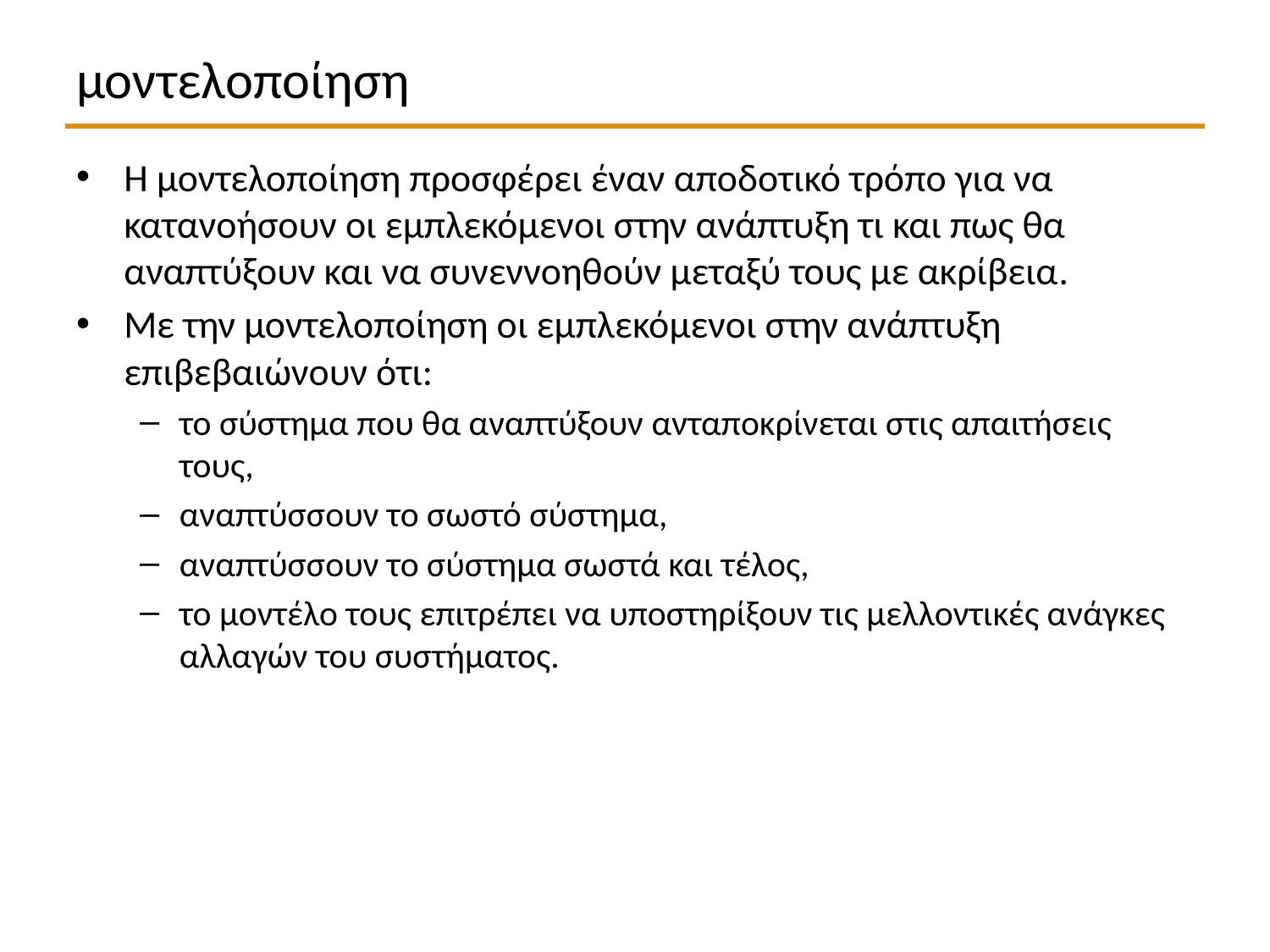

# μοντελοποίηση
Η μοντελοποίηση προσφέρει έναν αποδοτικό τρόπο για να κατανοήσουν οι εμπλεκόμενοι στην ανάπτυξη τι και πως θα αναπτύξουν και να συνεννοηθούν μεταξύ τους με ακρίβεια.
Με την μοντελοποίηση οι εμπλεκόμενοι στην ανάπτυξη επιβεβαιώνουν ότι:
το σύστημα που θα αναπτύξουν ανταποκρίνεται στις απαιτήσεις τους,
αναπτύσσουν το σωστό σύστημα,
αναπτύσσουν το σύστημα σωστά και τέλος,
το μοντέλο τους επιτρέπει να υποστηρίξουν τις μελλοντικές ανάγκες αλλαγών του συστήματος.